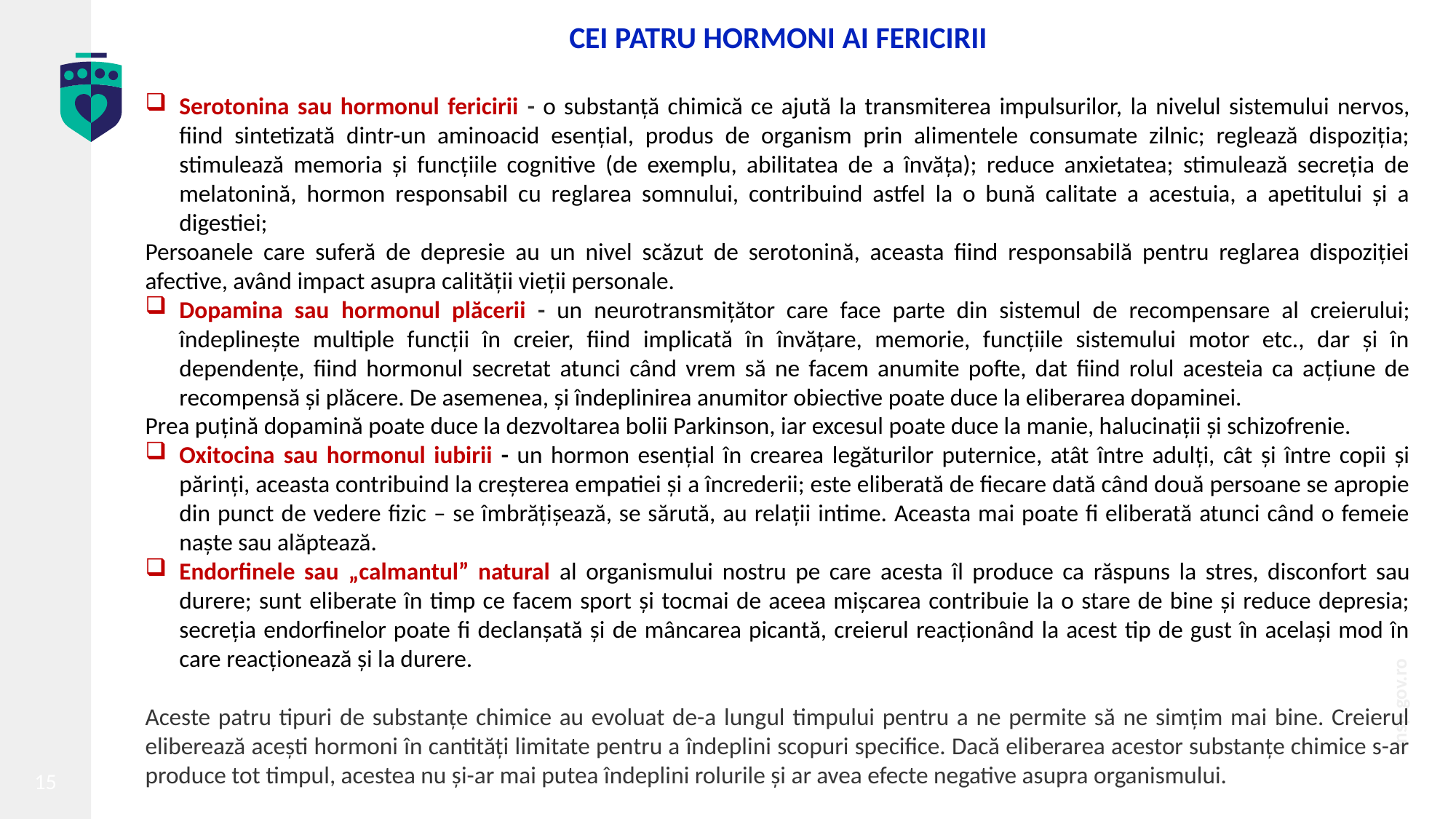

CEI PATRU HORMONI AI FERICIRII

Serotonina sau hormonul fericirii - o substanță chimică ce ajută la transmiterea impulsurilor, la nivelul sistemului nervos, fiind sintetizată dintr-un aminoacid esențial, produs de organism prin alimentele consumate zilnic; reglează dispoziția; stimulează memoria și funcțiile cognitive (de exemplu, abilitatea de a învăța); reduce anxietatea; stimulează secreția de melatonină, hormon responsabil cu reglarea somnului, contribuind astfel la o bună calitate a acestuia, a apetitului și a digestiei;
Persoanele care suferă de depresie au un nivel scăzut de serotonină, aceasta fiind responsabilă pentru reglarea dispoziției afective, având impact asupra calității vieții personale.
Dopamina sau hormonul plăcerii - un neurotransmițător care face parte din sistemul de recompensare al creierului; îndeplinește multiple funcții în creier, fiind implicată în învățare, memorie, funcțiile sistemului motor etc., dar și în dependențe, fiind hormonul secretat atunci când vrem să ne facem anumite pofte, dat fiind rolul acesteia ca acțiune de recompensă și plăcere. De asemenea, și îndeplinirea anumitor obiective poate duce la eliberarea dopaminei.
Prea puțină dopamină poate duce la dezvoltarea bolii Parkinson, iar excesul poate duce la manie, halucinații și schizofrenie.
Oxitocina sau hormonul iubirii - un hormon esențial în crearea legăturilor puternice, atât între adulți, cât și între copii și părinți, aceasta contribuind la creșterea empatiei și a încrederii; este eliberată de fiecare dată când două persoane se apropie din punct de vedere fizic – se îmbrățișează, se sărută, au relații intime. Aceasta mai poate fi eliberată atunci când o femeie naște sau alăptează.
Endorfinele sau „calmantul” natural al organismului nostru pe care acesta îl produce ca răspuns la stres, disconfort sau durere; sunt eliberate în timp ce facem sport și tocmai de aceea mișcarea contribuie la o stare de bine și reduce depresia; secreția endorfinelor poate fi declanșată și de mâncarea picantă, creierul reacționând la acest tip de gust în același mod în care reacționează și la durere.

Aceste patru tipuri de substanțe chimice au evoluat de-a lungul timpului pentru a ne permite să ne simțim mai bine. Creierul eliberează acești hormoni în cantități limitate pentru a îndeplini scopuri specifice. Dacă eliberarea acestor substanțe chimice s-ar produce tot timpul, acestea nu și-ar mai putea îndeplini rolurile și ar avea efecte negative asupra organismului.
15